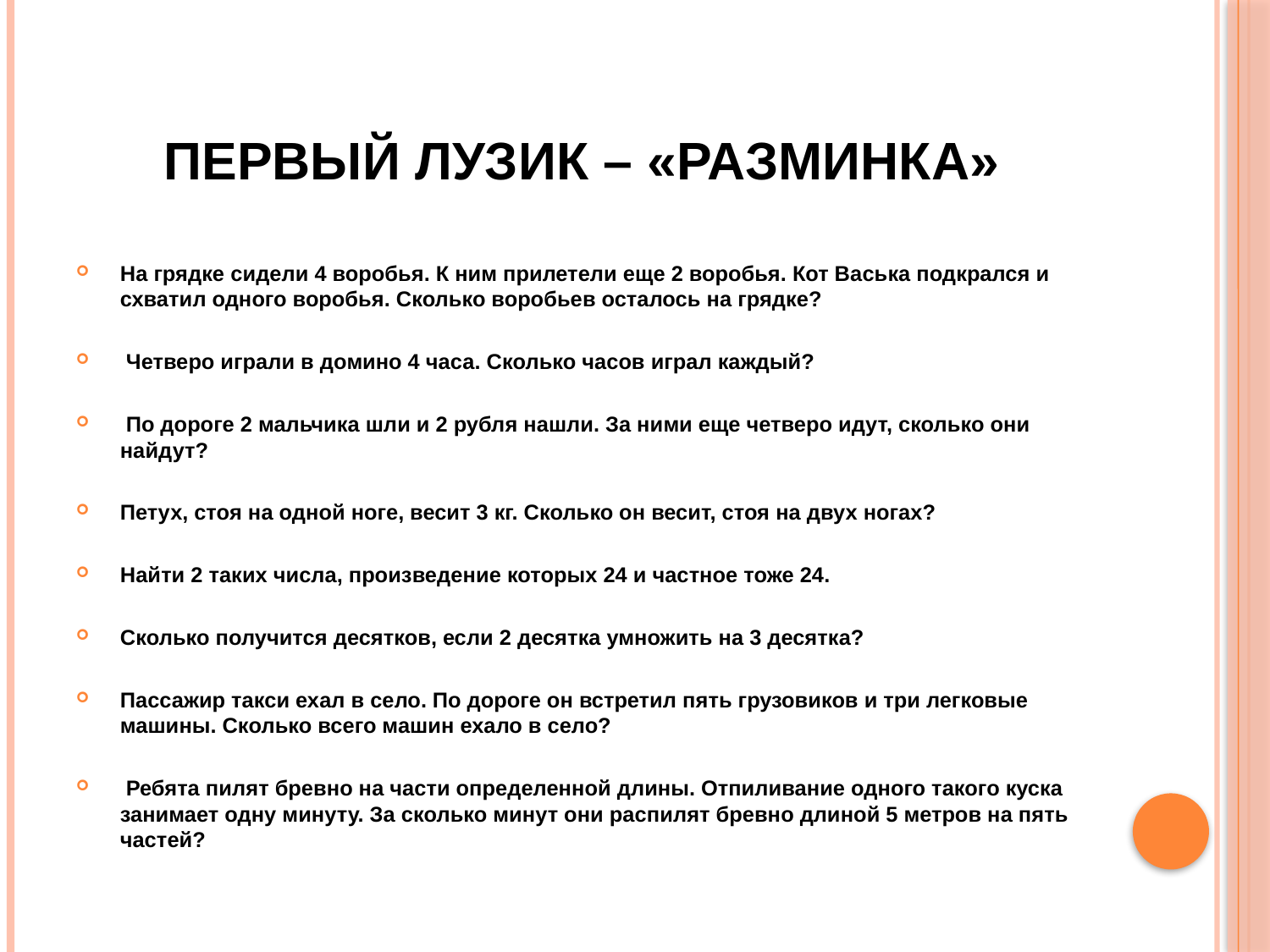

# Первый ЛУЗик – «Разминка»

На грядке сидели 4 воробья. К ним прилетели еще 2 воробья. Кот Васька подкрался и схватил одного воробья. Сколько воробьев осталось на грядке?

 Четверо играли в домино 4 часа. Сколько часов играл каждый?

 По дороге 2 мальчика шли и 2 рубля нашли. За ними еще четверо идут, сколько они найдут?

Петух, стоя на одной ноге, весит 3 кг. Сколько он весит, стоя на двух ногах?

Найти 2 таких числа, произведение которых 24 и частное тоже 24.

Сколько получится десятков, если 2 десятка умножить на 3 десятка?

Пассажир такси ехал в село. По дороге он встретил пять грузовиков и три легковые машины. Сколько всего машин ехало в село?

 Ребята пилят бревно на части определенной длины. Отпиливание одного такого куска занимает одну минуту. За сколько минут они распилят бревно длиной 5 метров на пять частей?